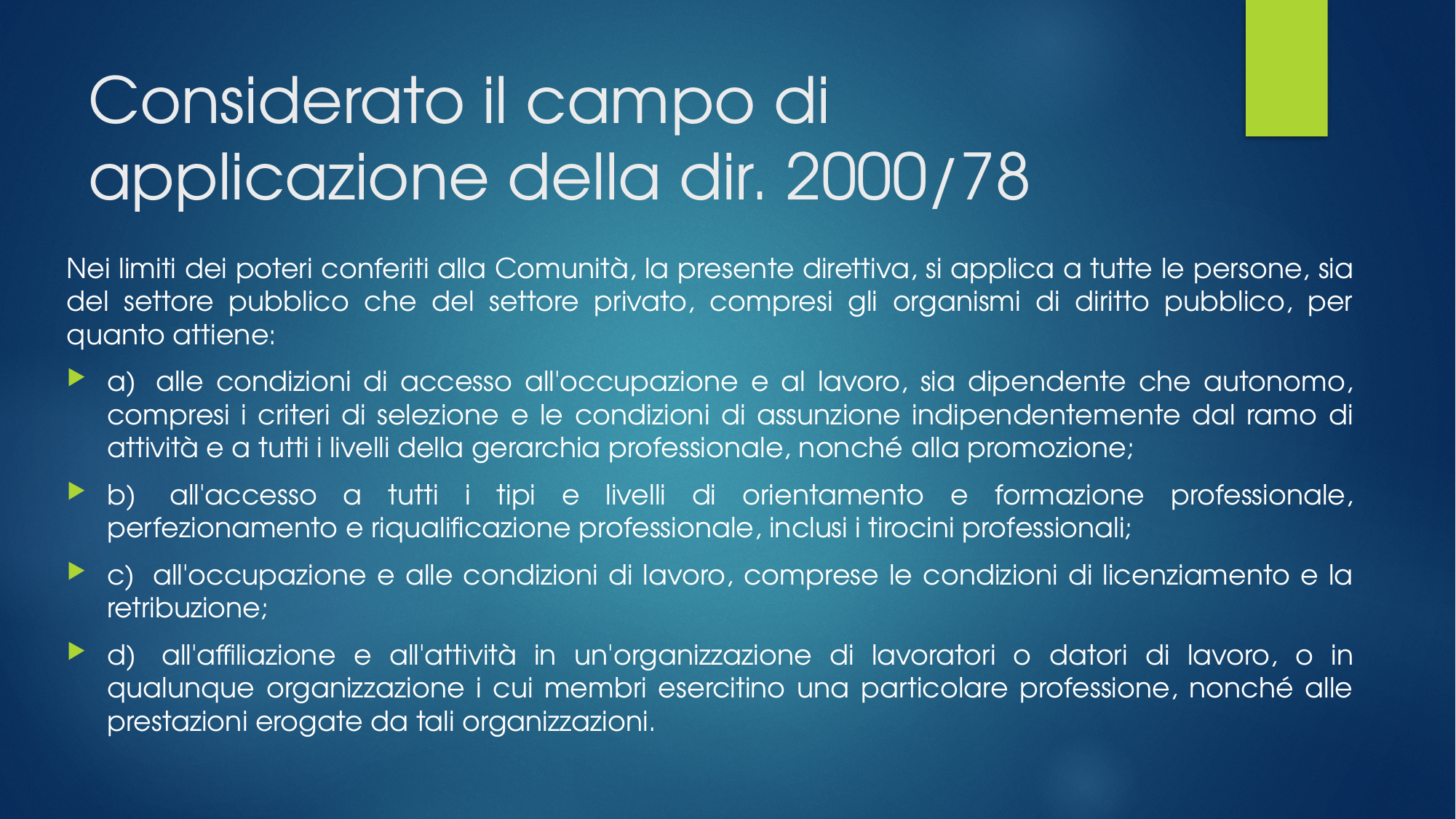

# Considerato il campo di applicazione della dir. 2000/78
Nei limiti dei poteri conferiti alla Comunità, la presente direttiva, si applica a tutte le persone, sia del settore pubblico che del settore privato, compresi gli organismi di diritto pubblico, per quanto attiene:
a)  alle condizioni di accesso all'occupazione e al lavoro, sia dipendente che autonomo, compresi i criteri di selezione e le condizioni di assunzione indipendentemente dal ramo di attività e a tutti i livelli della gerarchia professionale, nonché alla promozione;
b)  all'accesso a tutti i tipi e livelli di orientamento e formazione professionale, perfezionamento e riqualificazione professionale, inclusi i tirocini professionali;
c)  all'occupazione e alle condizioni di lavoro, comprese le condizioni di licenziamento e la retribuzione;
d)  all'affiliazione e all'attività in un'organizzazione di lavoratori o datori di lavoro, o in qualunque organizzazione i cui membri esercitino una particolare professione, nonché alle prestazioni erogate da tali organizzazioni.